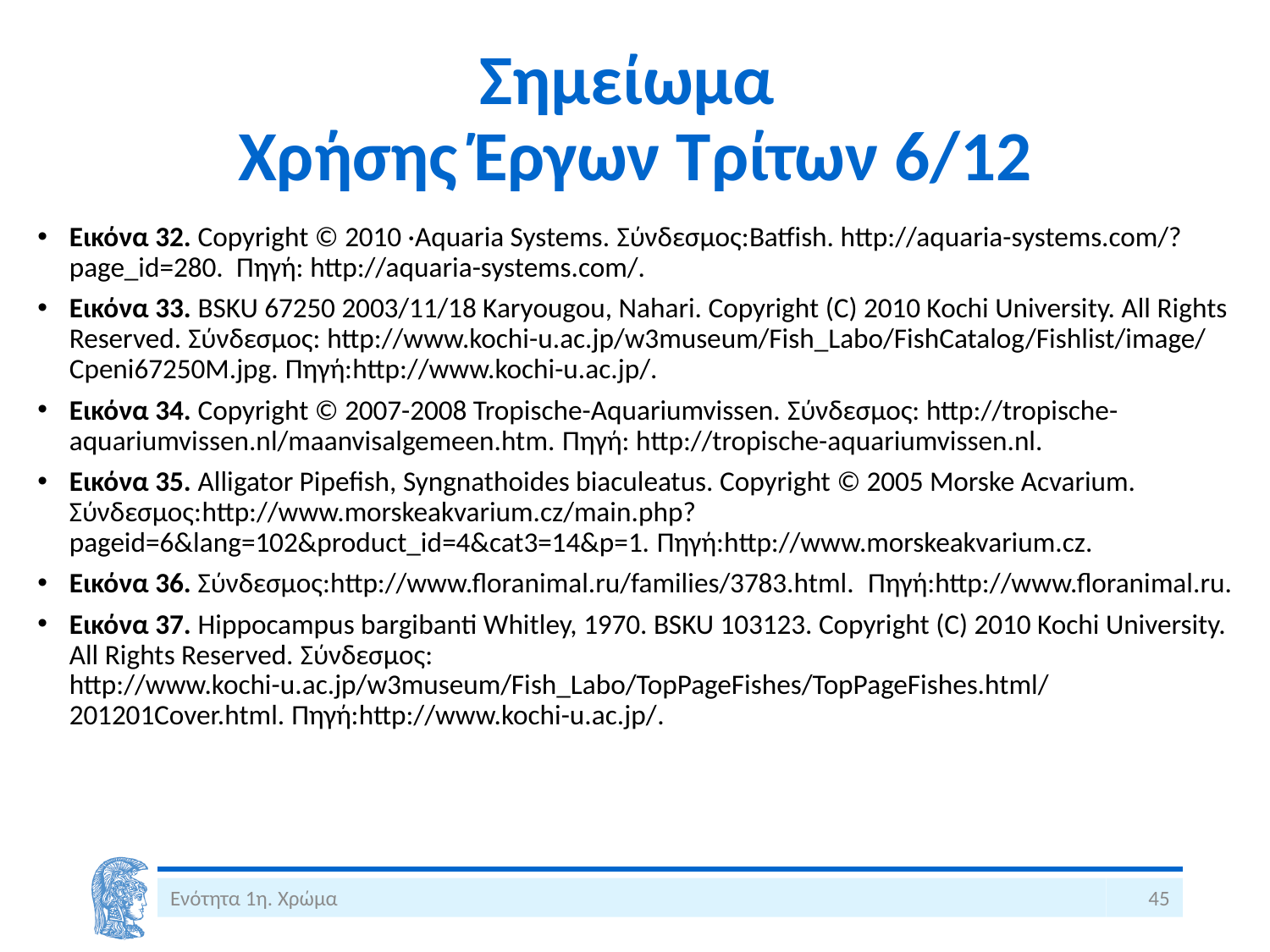

# Σημείωμα Χρήσης Έργων Τρίτων 6/12
Εικόνα 32. Copyright © 2010 ·Aquaria Systems. Σύνδεσμος:Batfish. http://aquaria-systems.com/?page_id=280.  Πηγή: http://aquaria-systems.com/.
Εικόνα 33. BSKU 67250 2003/11/18 Karyougou, Nahari. Copyright (C) 2010 Kochi University. All Rights Reserved. Σύνδεσμος: http://www.kochi-u.ac.jp/w3museum/Fish_Labo/FishCatalog/Fishlist/image/Cpeni67250M.jpg. Πηγή:http://www.kochi-u.ac.jp/.
Εικόνα 34. Copyright © 2007-2008 Tropische-Aquariumvissen. Σύνδεσμος: http://tropische-aquariumvissen.nl/maanvisalgemeen.htm. Πηγή: http://tropische-aquariumvissen.nl.
Εικόνα 35. Alligator Pipefish, Syngnathoides biaculeatus. Copyright © 2005 Morske Acvarium. Σύνδεσμος:http://www.morskeakvarium.cz/main.php?pageid=6&lang=102&product_id=4&cat3=14&p=1. Πηγή:http://www.morskeakvarium.cz.
Εικόνα 36. Σύνδεσμος:http://www.floranimal.ru/families/3783.html.  Πηγή:http://www.floranimal.ru.
Εικόνα 37. Hippocampus bargibanti Whitley, 1970. BSKU 103123. Copyright (C) 2010 Kochi University. All Rights Reserved. Σύνδεσμος: http://www.kochi-u.ac.jp/w3museum/Fish_Labo/TopPageFishes/TopPageFishes.html/201201Cover.html. Πηγή:http://www.kochi-u.ac.jp/.
Ενότητα 1η. Χρώμα
45